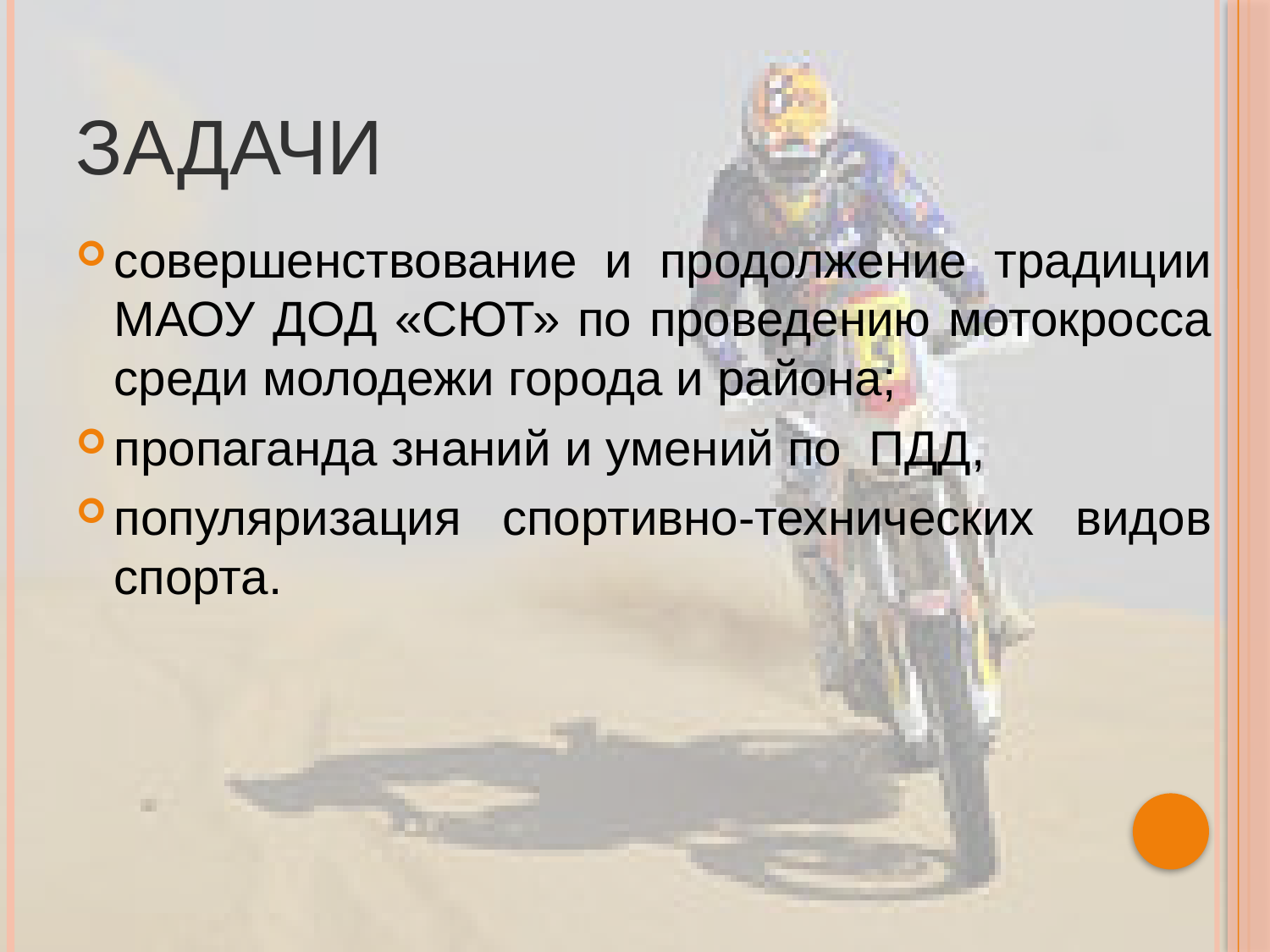

# Задачи
совершенствование и продолжение традиции МАОУ ДОД «СЮТ» по проведению мотокросса среди молодежи города и района;
пропаганда знаний и умений по  ПДД,
популяризация спортивно-технических видов спорта.